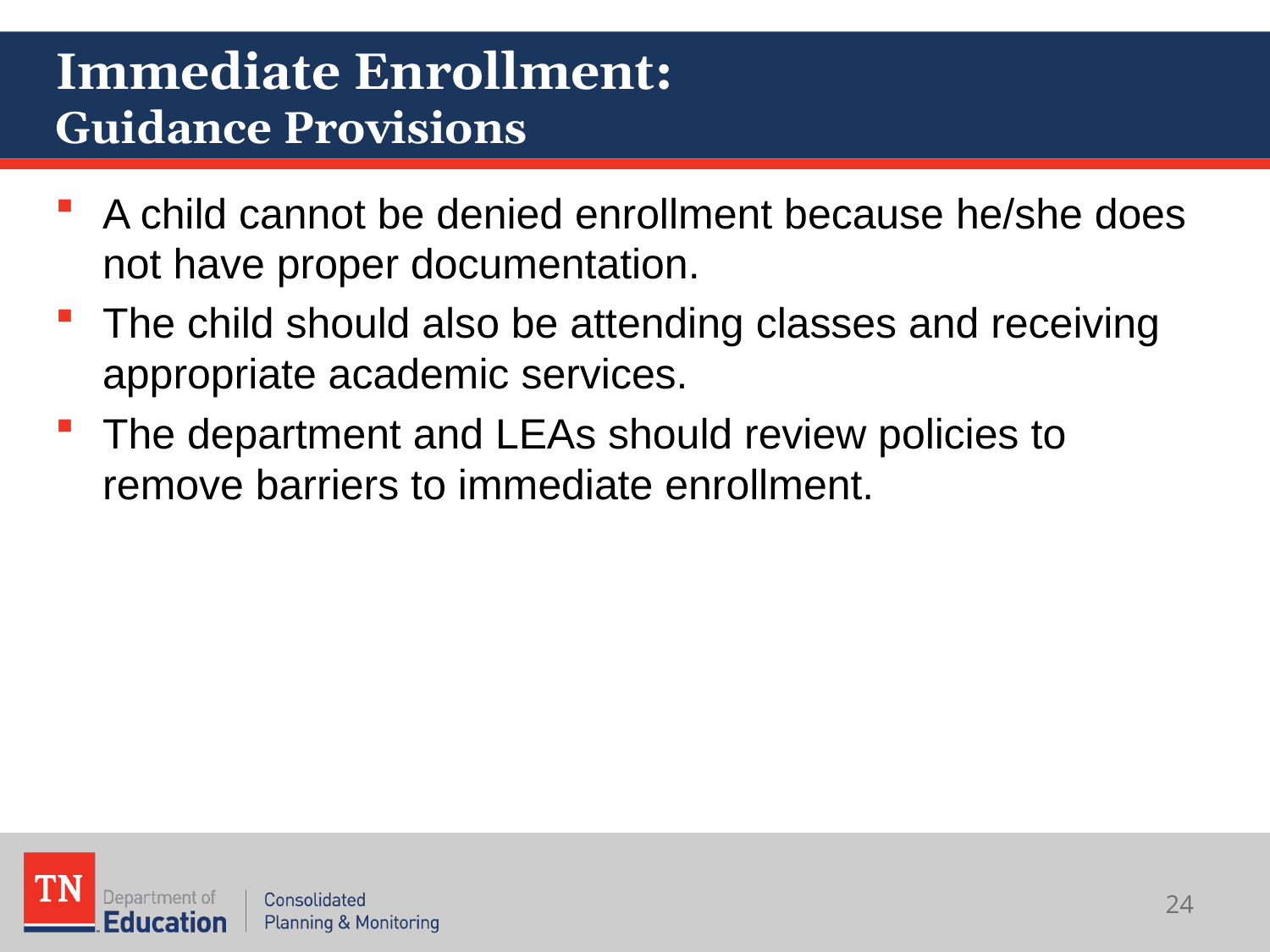

# Immediate Enrollment: Guidance Provisions
A child cannot be denied enrollment because he/she does not have proper documentation.
The child should also be attending classes and receiving appropriate academic services.
The department and LEAs should review policies to remove barriers to immediate enrollment.

24